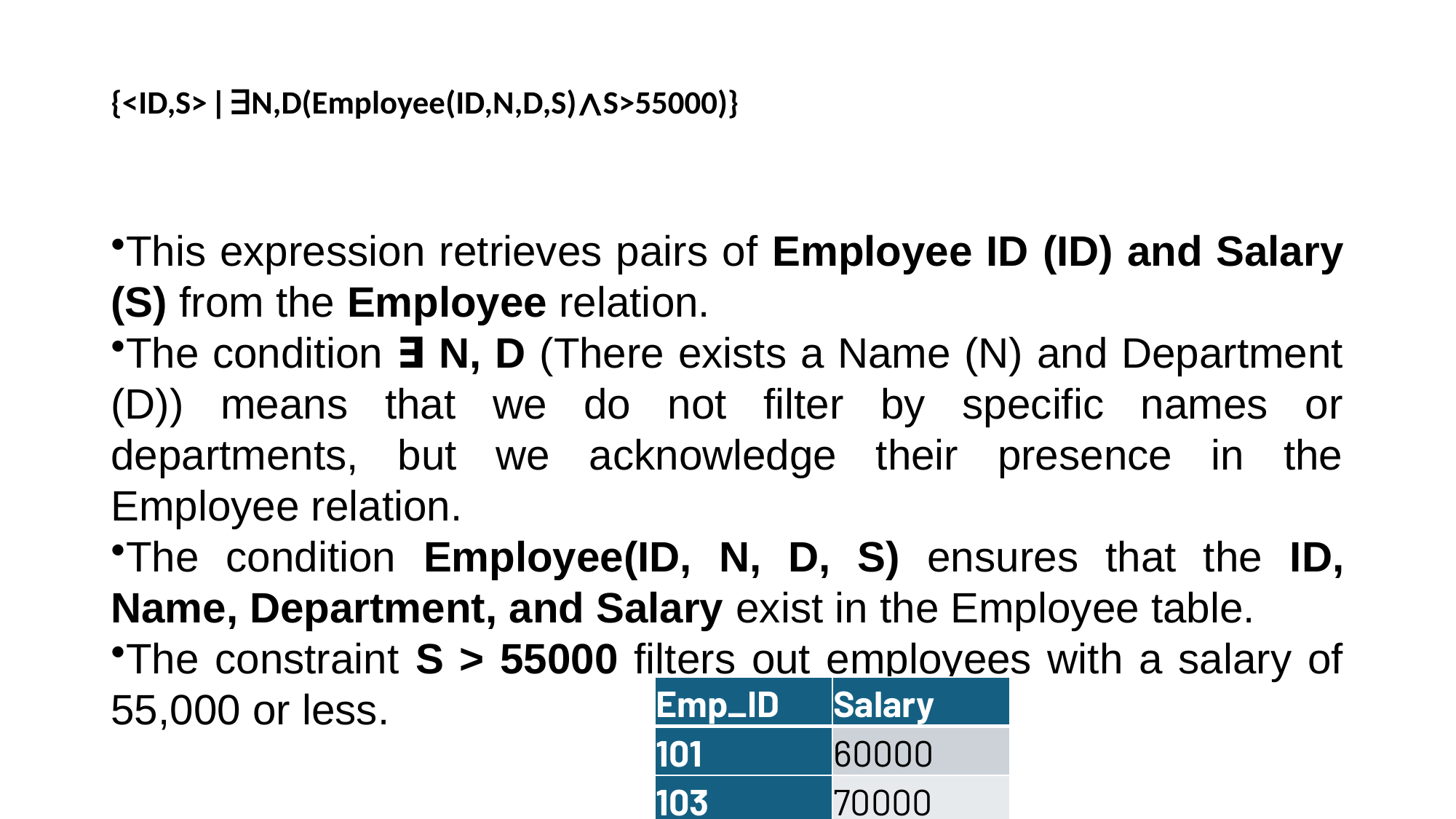

# {<ID,S> ∣ ∃N,D(Employee(ID,N,D,S)∧S>55000)}

This expression retrieves pairs of Employee ID (ID) and Salary (S) from the Employee relation.
The condition ∃ N, D (There exists a Name (N) and Department (D)) means that we do not filter by specific names or departments, but we acknowledge their presence in the Employee relation.
The condition Employee(ID, N, D, S) ensures that the ID, Name, Department, and Salary exist in the Employee table.
The constraint S > 55000 filters out employees with a salary of 55,000 or less.
| Emp\_ID | Salary |
| --- | --- |
| 101 | 60000 |
| 103 | 70000 |